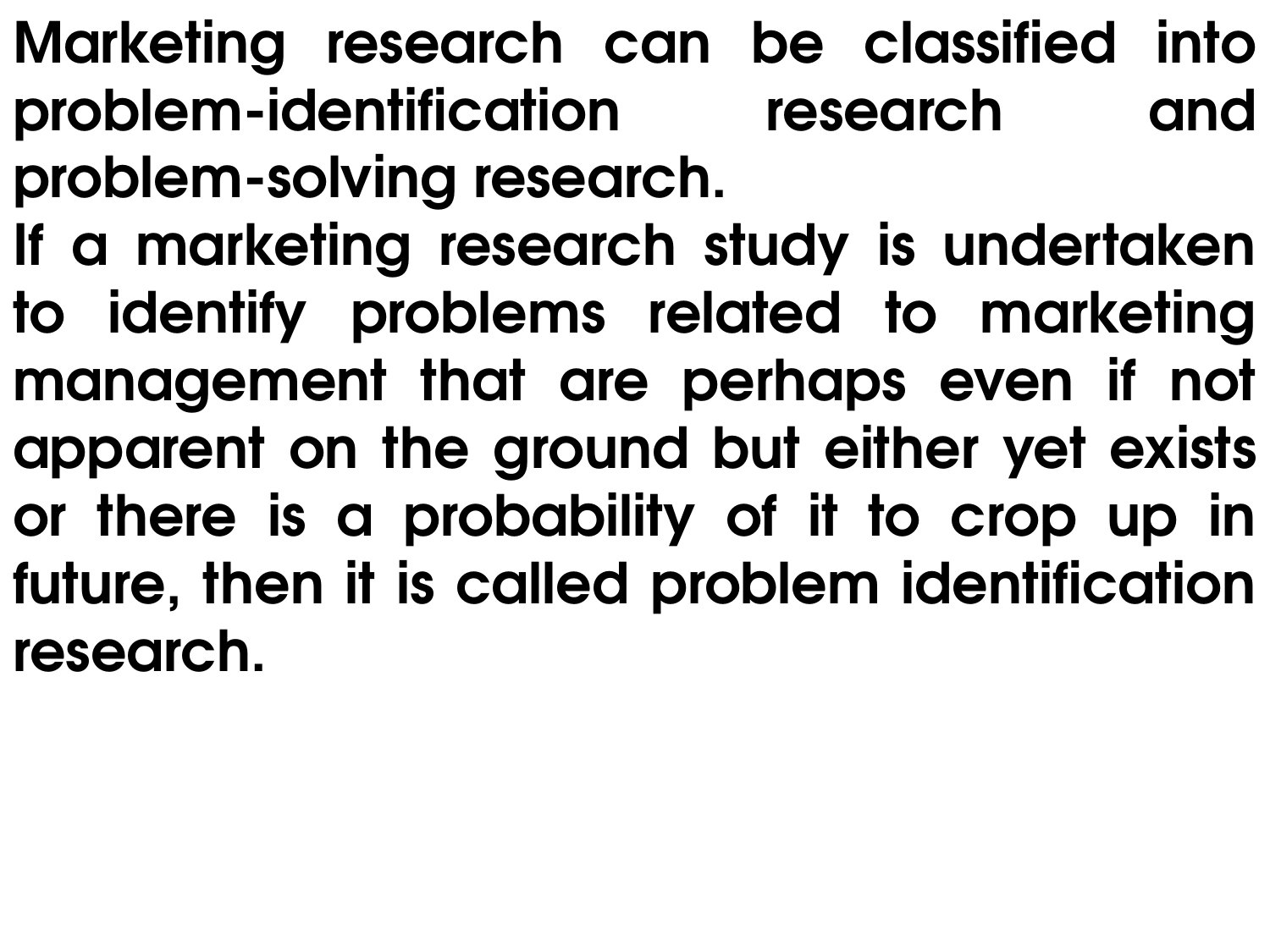

Marketing research can be classified into problem-identification research and problem-solving research.
If a marketing research study is undertaken to identify problems related to marketing management that are perhaps even if not apparent on the ground but either yet exists or there is a probability of it to crop up in future, then it is called problem identification research.